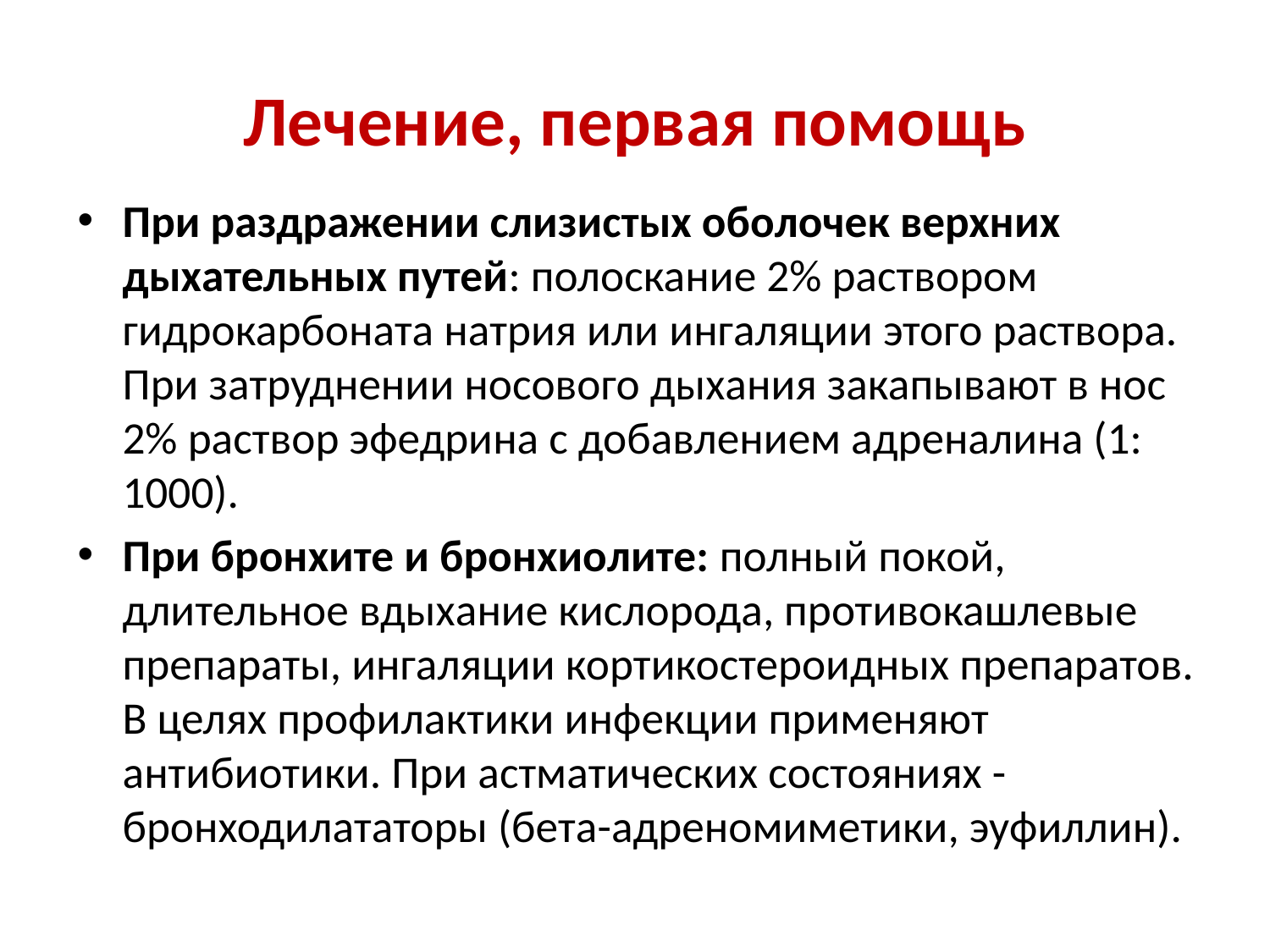

# Лечение, первая помощь
При раздражении слизистых оболочек верхних дыхательных путей: полоскание 2% раствором гидрокарбоната натрия или ингаляции этого раствора. При затруднении носового дыхания закапывают в нос 2% раствор эфедрина с добавлением адреналина (1: 1000).
При бронхите и бронхиолите: полный покой, длительное вдыхание кислорода, противокашлевые препараты, ингаляции кортикостероидных препаратов. В целях профилактики инфекции применяют антибиотики. При астматических состояниях - бронходилататоры (бета-адреномиметики, эуфиллин).